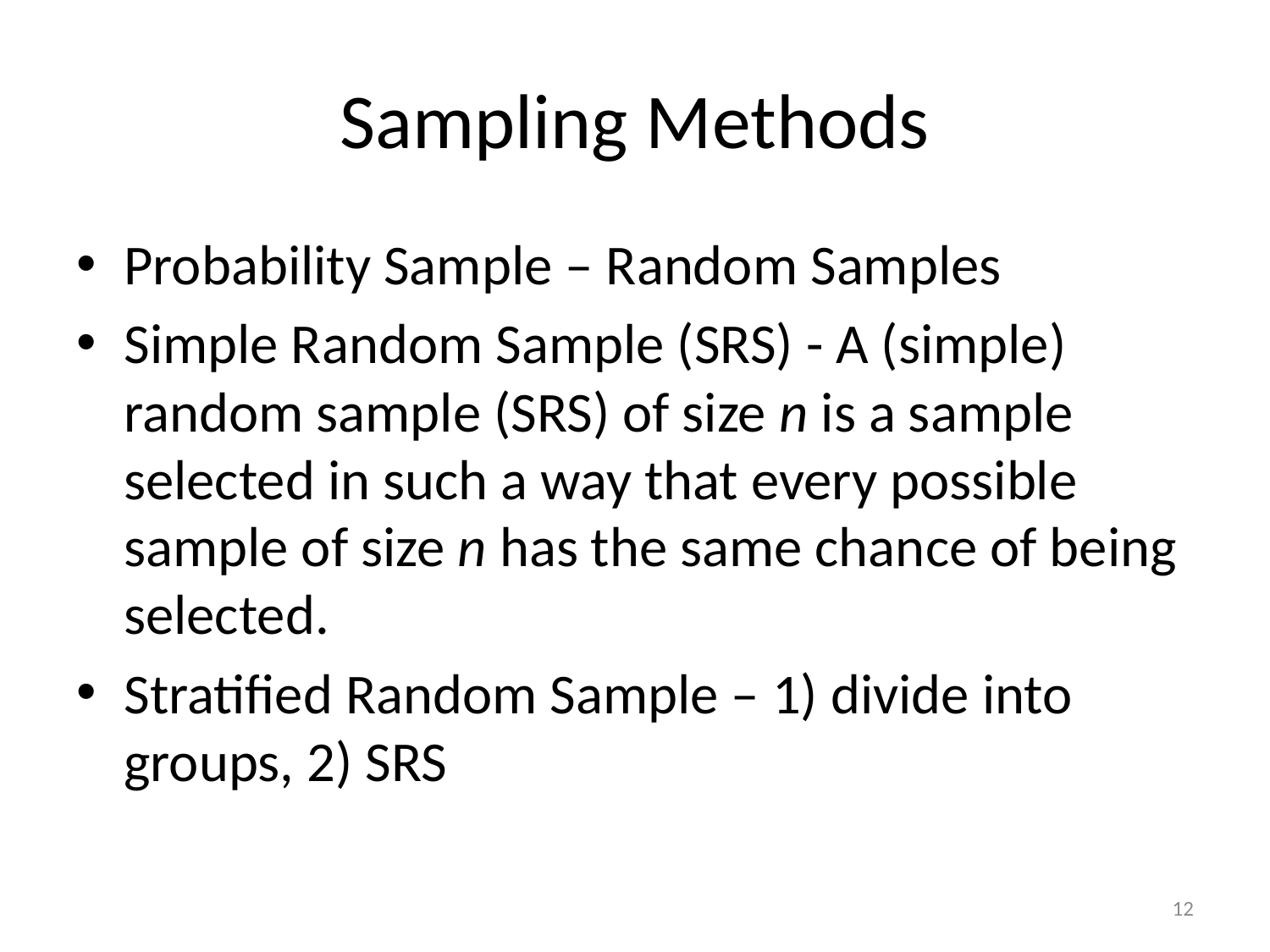

# Sampling Methods
Probability Sample – Random Samples
Simple Random Sample (SRS) - A (simple) random sample (SRS) of size n is a sample selected in such a way that every possible sample of size n has the same chance of being selected.
Stratified Random Sample – 1) divide into groups, 2) SRS
12